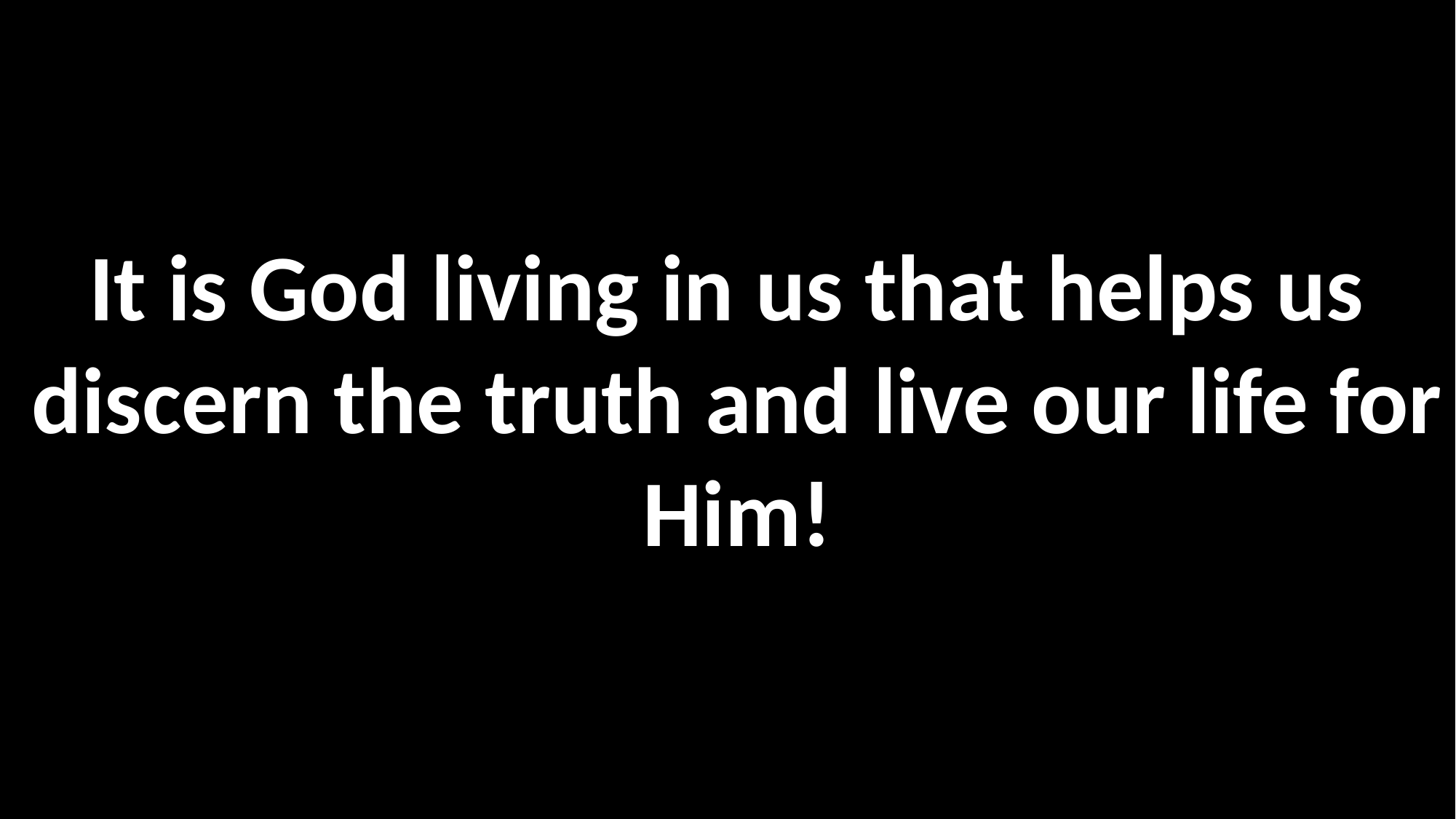

It is God living in us that helps us  discern the truth and live our life for Him!